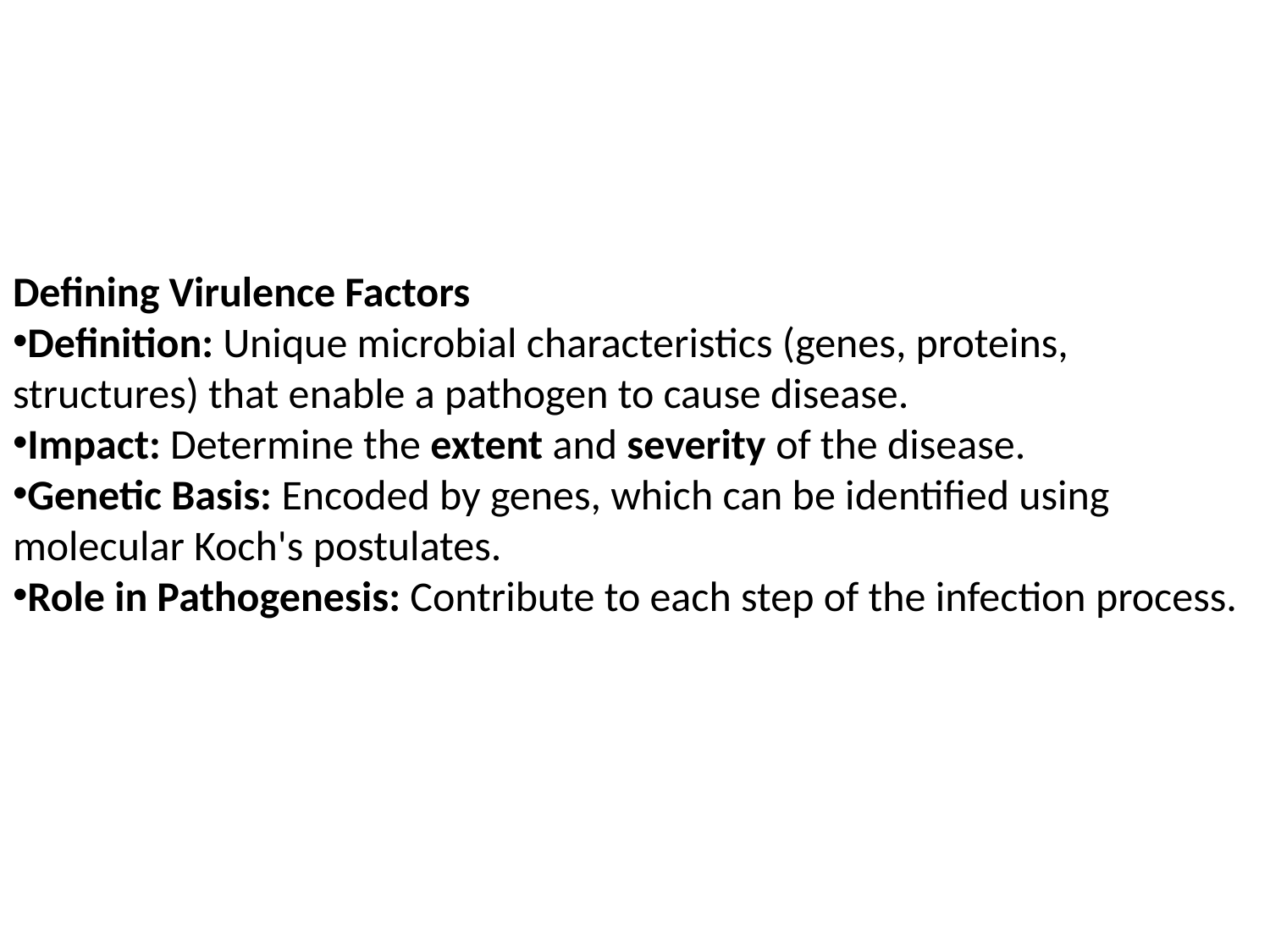

Defining Virulence Factors
Definition: Unique microbial characteristics (genes, proteins, structures) that enable a pathogen to cause disease.
Impact: Determine the extent and severity of the disease.
Genetic Basis: Encoded by genes, which can be identified using molecular Koch's postulates.
Role in Pathogenesis: Contribute to each step of the infection process.